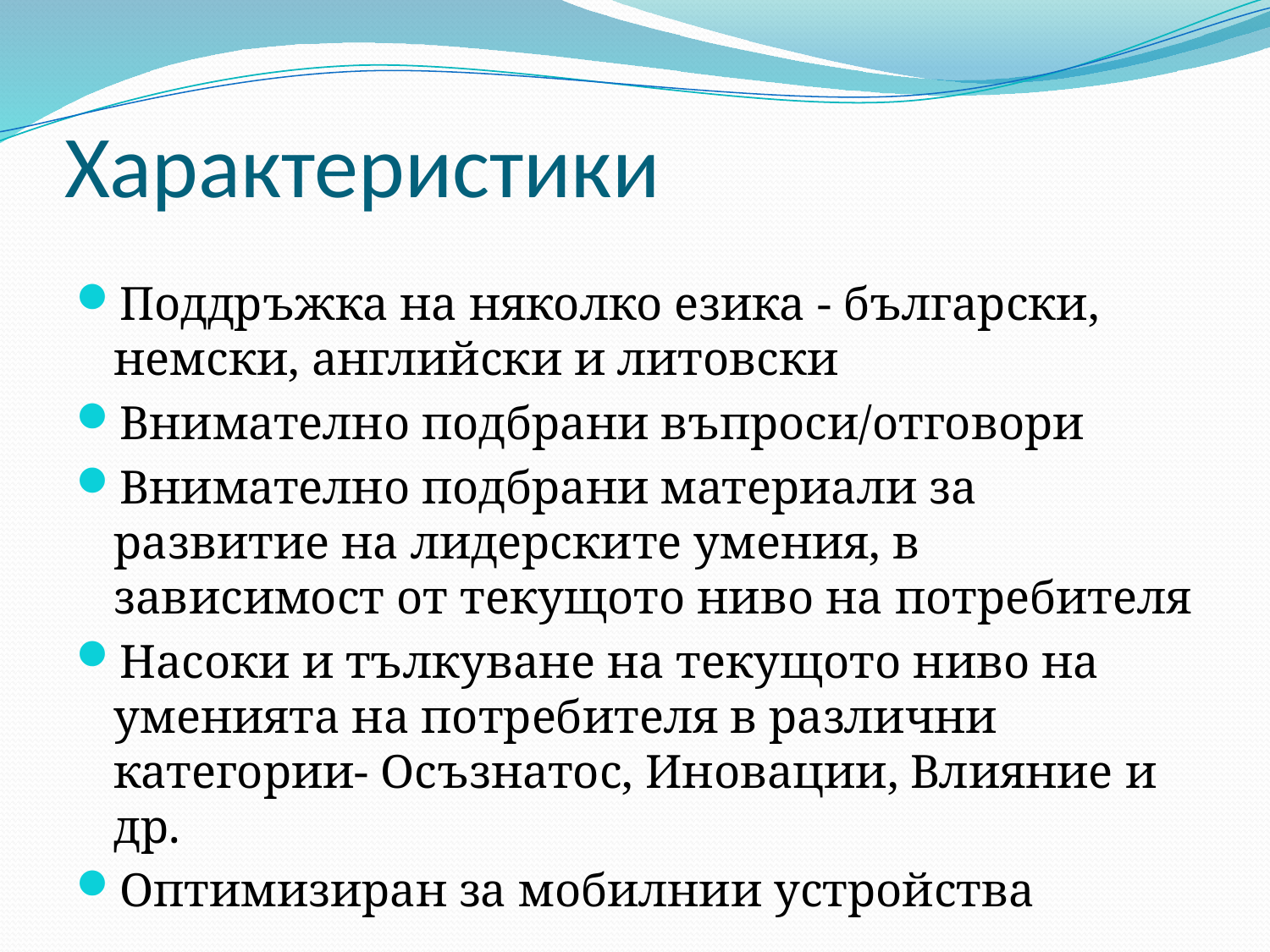

# Характеристики
Поддръжка на няколко езика - български, немски, английски и литовски
Внимателно подбрани въпроси/отговори
Внимателно подбрани материали за развитие на лидерските умения, в зависимост от текущото ниво на потребителя
Насоки и тълкуване на текущото ниво на уменията на потребителя в различни категории- Осъзнатос, Иновации, Влияние и др.
Оптимизиран за мобилнии устройства